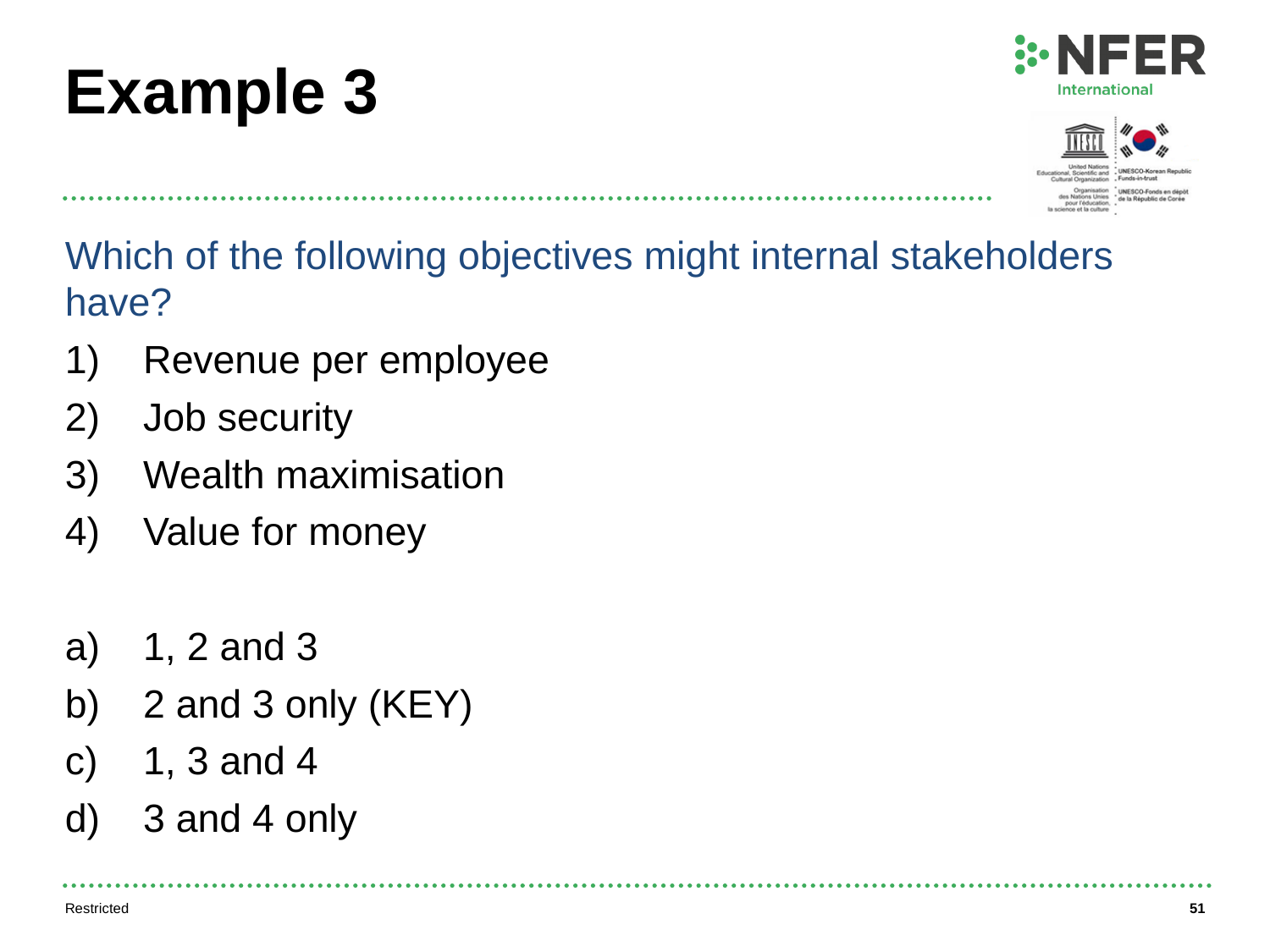

# Example 3
Which of the following objectives might internal stakeholders have?
Revenue per employee
Job security
Wealth maximisation
Value for money

1, 2 and 3
2 and 3 only (KEY)
1, 3 and 4
3 and 4 only

Restricted
51